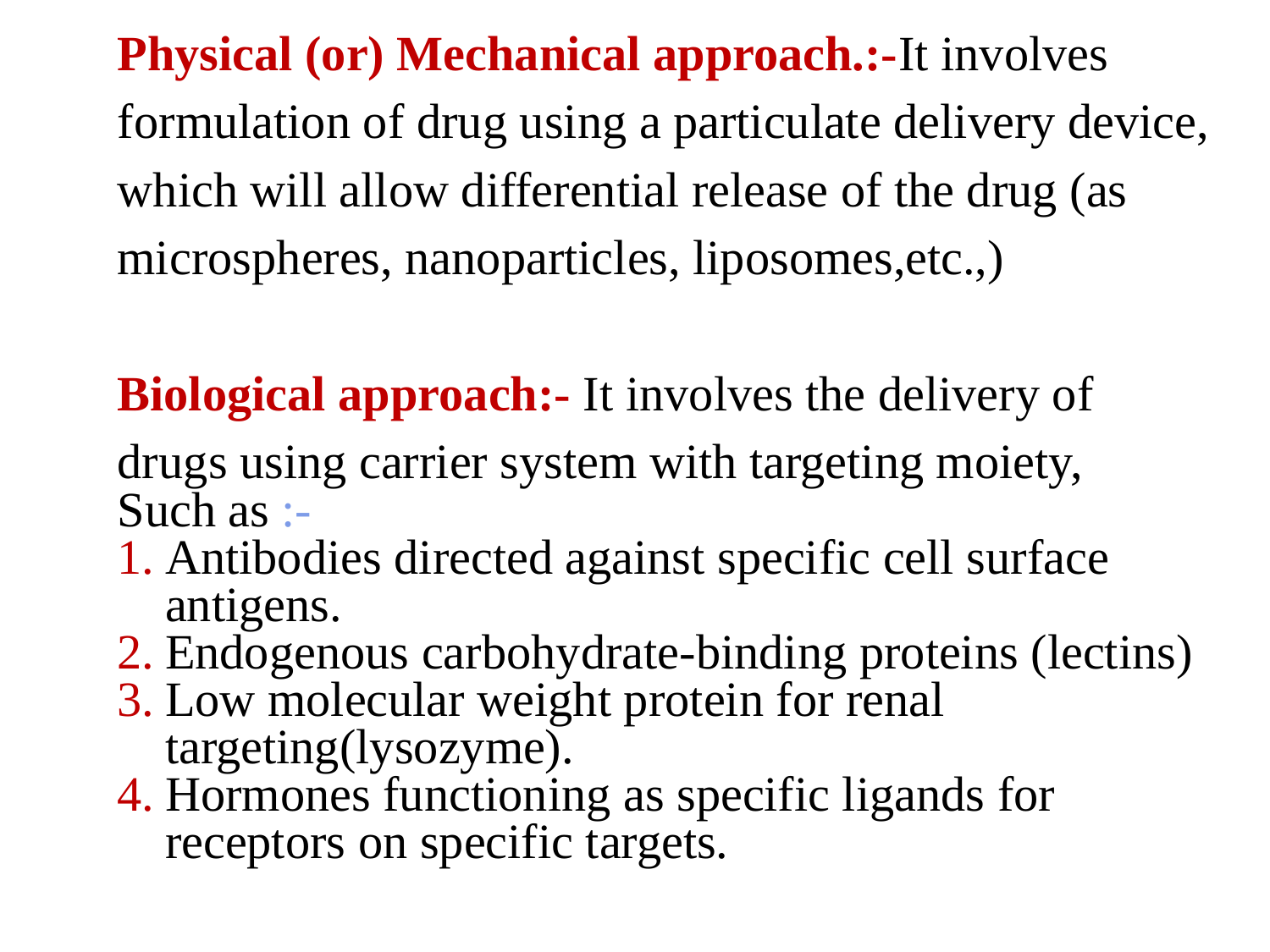

Physical (or) Mechanical approach.:-It involves formulation of drug using a particulate delivery device, which will allow differential release of the drug (as microspheres, nanoparticles, liposomes,etc.,)

Biological approach:- It involves the delivery of drugs using carrier system with targeting moiety,
Such as :-
Antibodies directed against specific cell surface antigens.
Endogenous carbohydrate-binding proteins (lectins)
Low molecular weight protein for renal targeting(lysozyme).
Hormones functioning as specific ligands for receptors on specific targets.